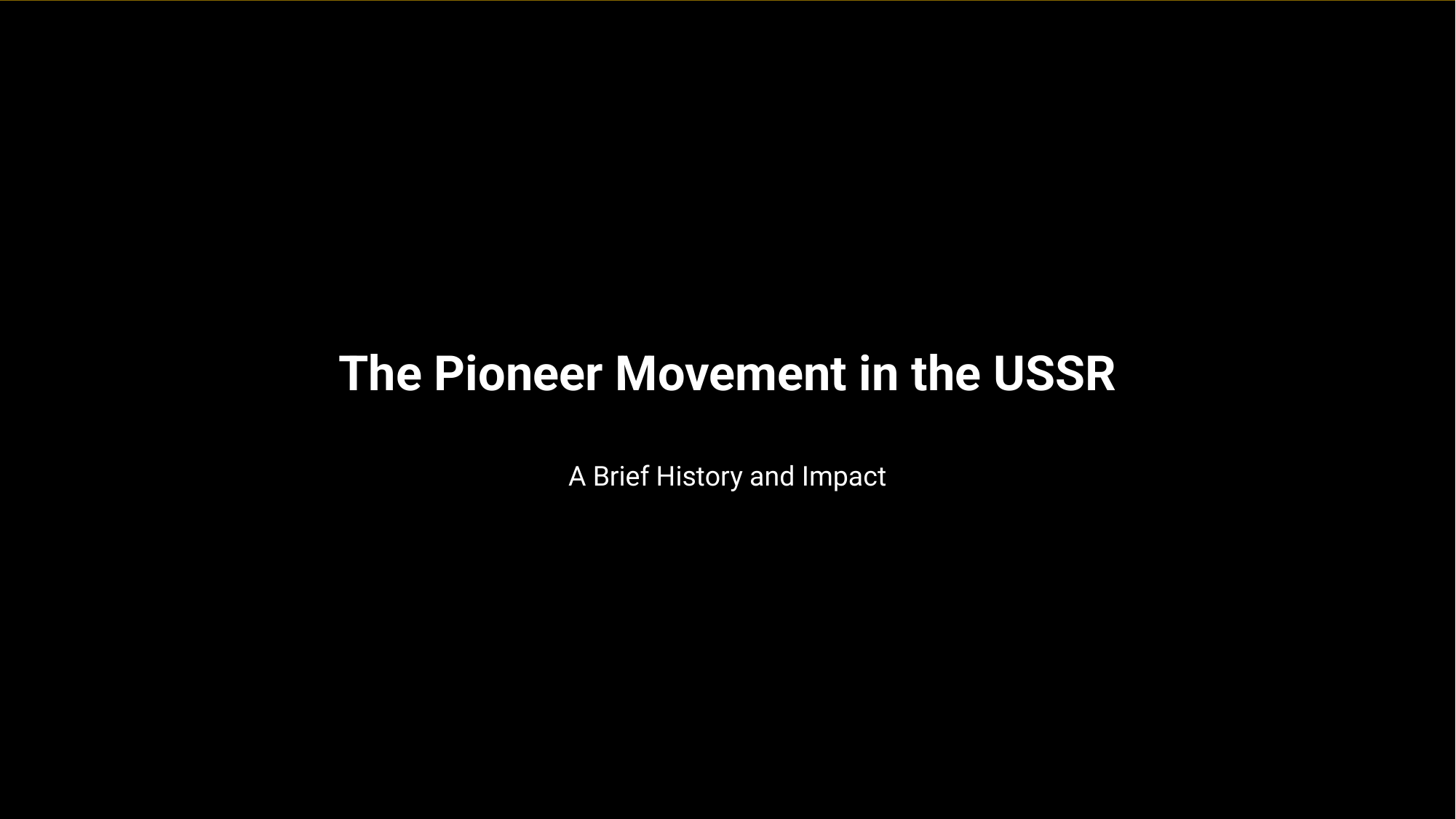

The Pioneer Movement in the USSR
A Brief History and Impact